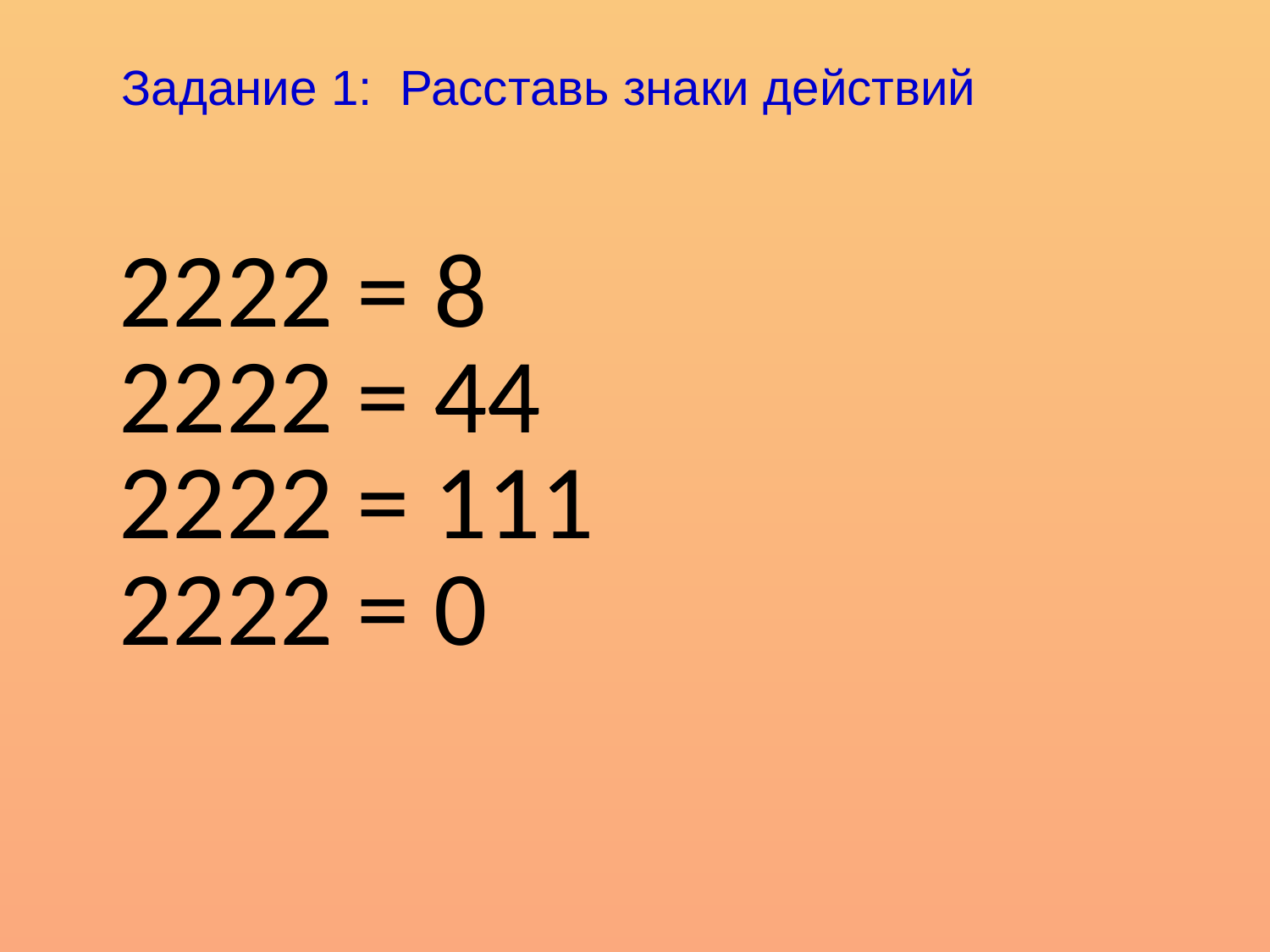

Задание 1:  Расставь знаки действий
| 2222 = 8 |
| --- |
| 2222 = 44 |
| 2222 = 111 |
| 2222 = 0 |